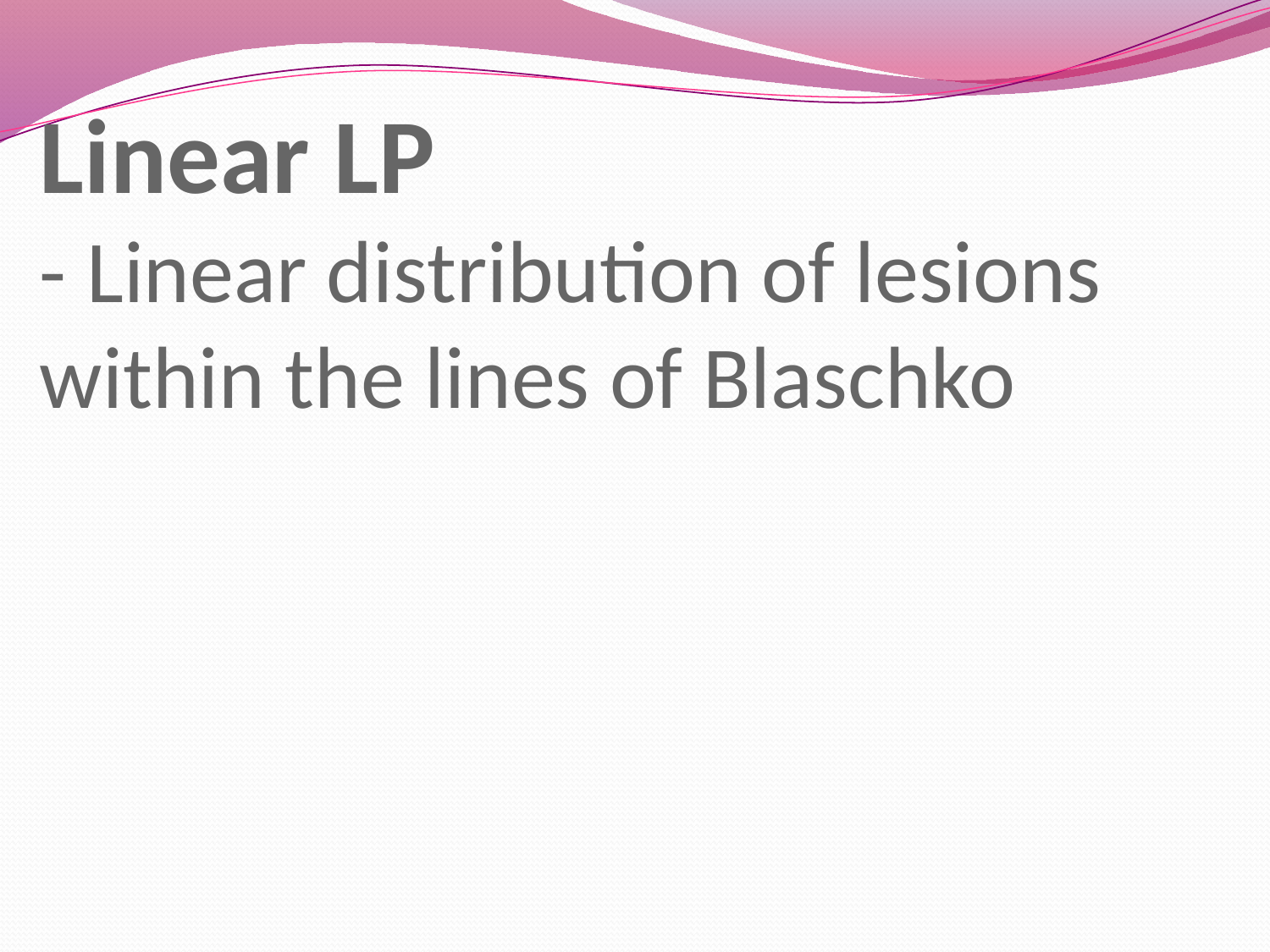

# Linear LP - Linear distribution of lesions within the lines of Blaschko